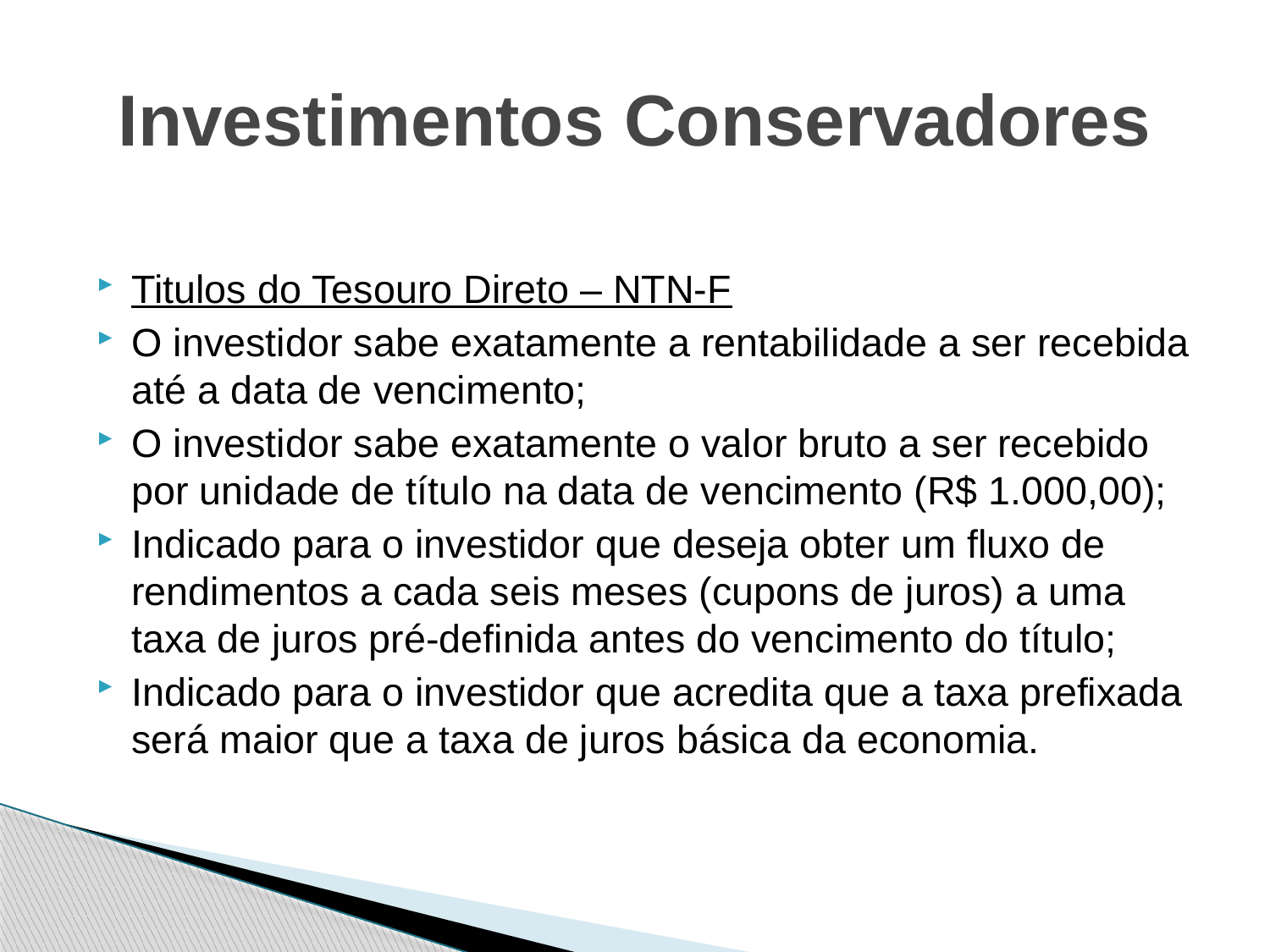

# Investimentos Conservadores
Titulos do Tesouro Direto – NTN-F
O investidor sabe exatamente a rentabilidade a ser recebida até a data de vencimento;
O investidor sabe exatamente o valor bruto a ser recebido por unidade de título na data de vencimento (R$ 1.000,00);
Indicado para o investidor que deseja obter um fluxo de rendimentos a cada seis meses (cupons de juros) a uma taxa de juros pré-definida antes do vencimento do título;
Indicado para o investidor que acredita que a taxa prefixada será maior que a taxa de juros básica da economia.